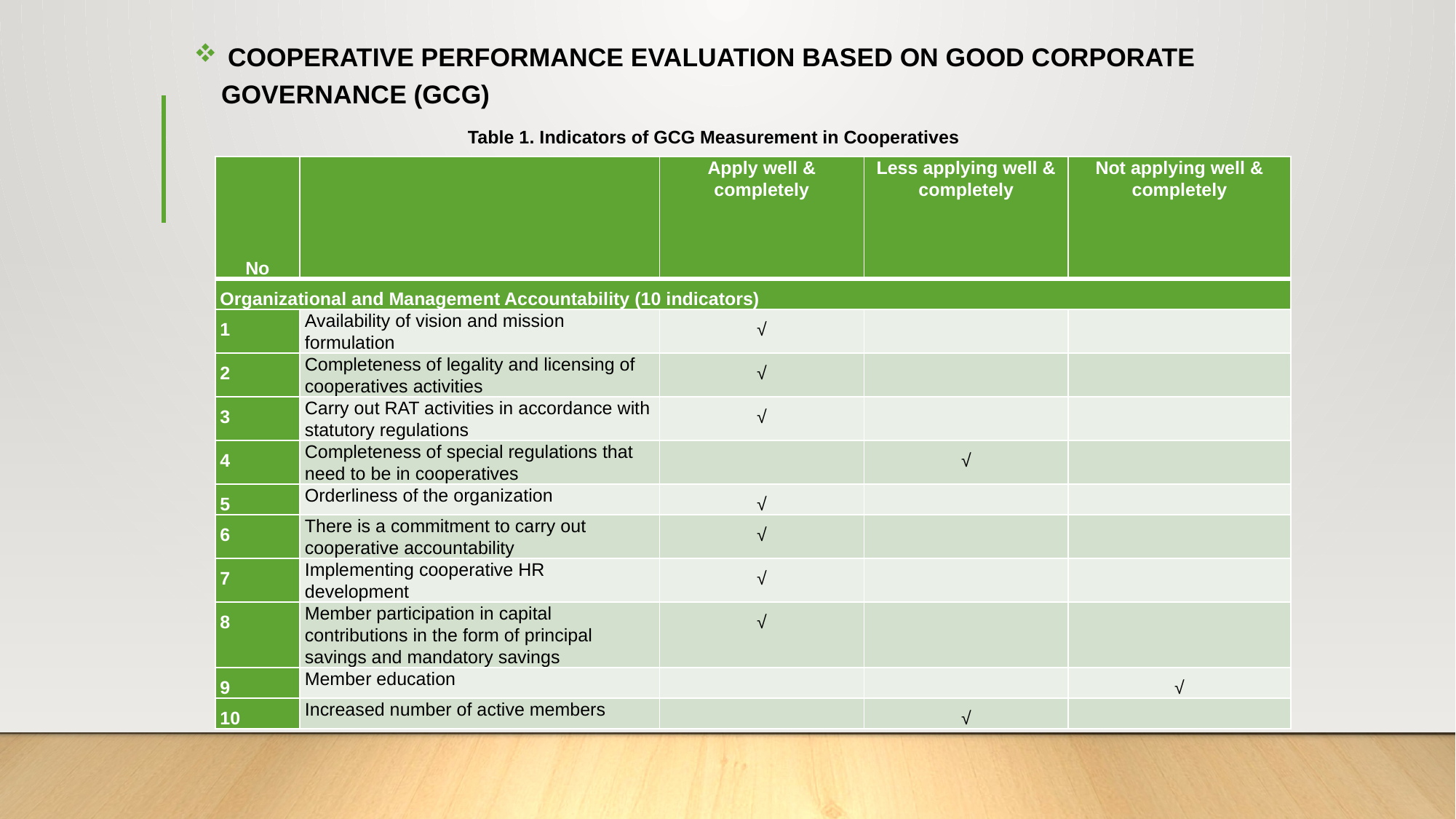

COOPERATIVE PERFORMANCE EVALUATION BASED ON GOOD CORPORATE GOVERNANCE (GCG)

Table 1. Indicators of GCG Measurement in Cooperatives

| No |  | Apply well & completely | Less applying well & completely | Not applying well & completely |
| --- | --- | --- | --- | --- |
| Organizational and Management Accountability (10 indicators) |  |  |  |  |
| 1 | Availability of vision and mission formulation | √ |  |  |
| 2 | Completeness of legality and licensing of cooperatives activities | √ |  |  |
| 3 | Carry out RAT activities in accordance with statutory regulations | √ |  |  |
| 4 | Completeness of special regulations that need to be in cooperatives |  | √ |  |
| 5 | Orderliness of the organization | √ |  |  |
| 6 | There is a commitment to carry out cooperative accountability | √ |  |  |
| 7 | Implementing cooperative HR development | √ |  |  |
| 8 | Member participation in capital contributions in the form of principal savings and mandatory savings | √ |  |  |
| 9 | Member education |  |  | √ |
| 10 | Increased number of active members |  | √ |  |